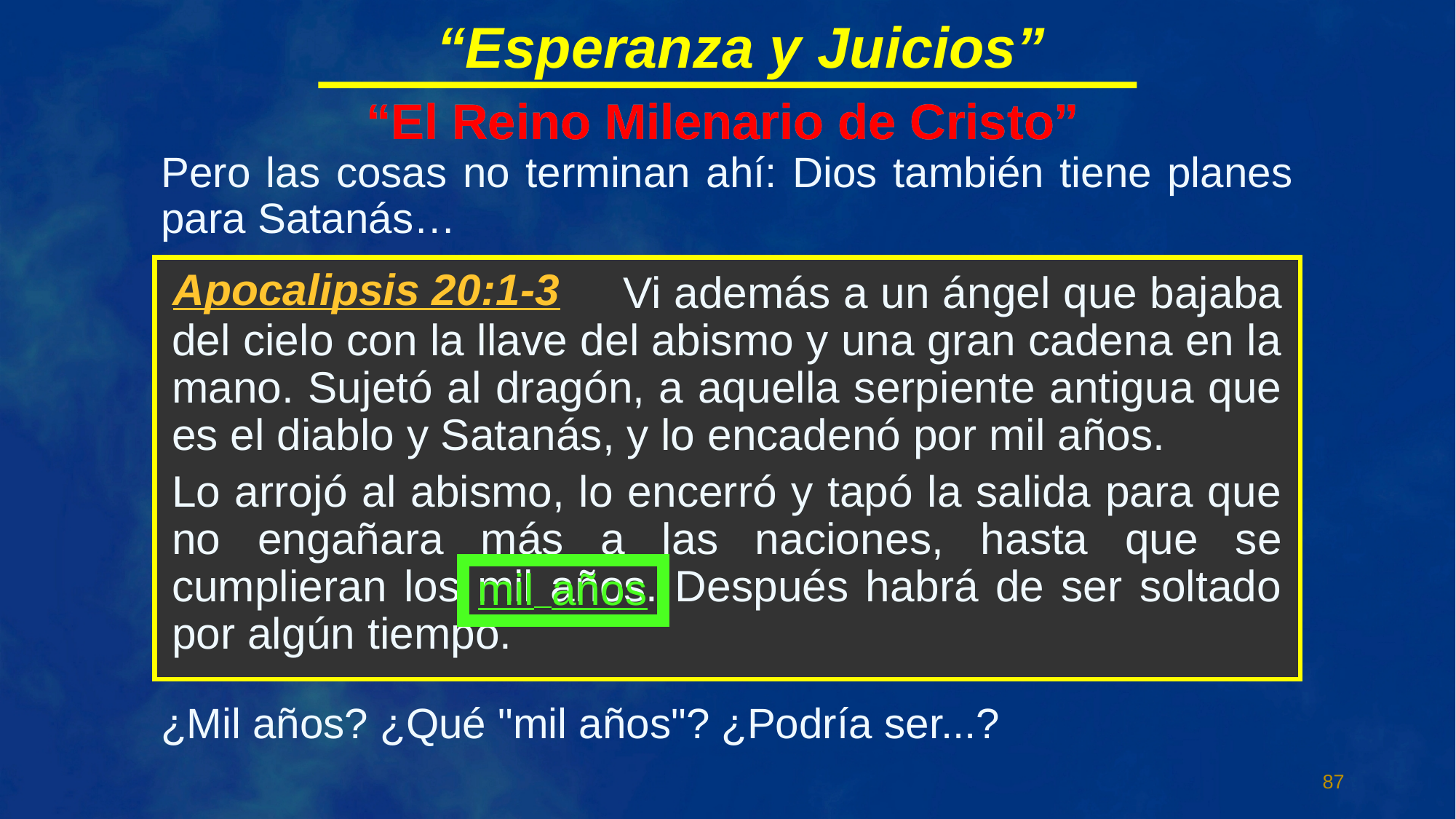

“Esperanza y Juicios”

“El Reino Milenario de Cristo”
“El Reino Milenario de Cristo”
Pero las cosas no terminan ahí: Dios también tiene planes para Satanás…
Apocalipsis 20:1-3
                                   Vi además a un ángel que bajaba del cielo con la llave del abismo y una gran cadena en la mano. Sujetó al dragón, a aquella serpiente antigua que es el diablo y Satanás, y lo encadenó por mil años.
Lo arrojó al abismo, lo encerró y tapó la salida para que no engañara más a las naciones, hasta que se cumplieran los mil años. Después habrá de ser soltado por algún tiempo.

mil   años
¿Mil años? ¿Qué "mil años"? ¿Podría ser...?